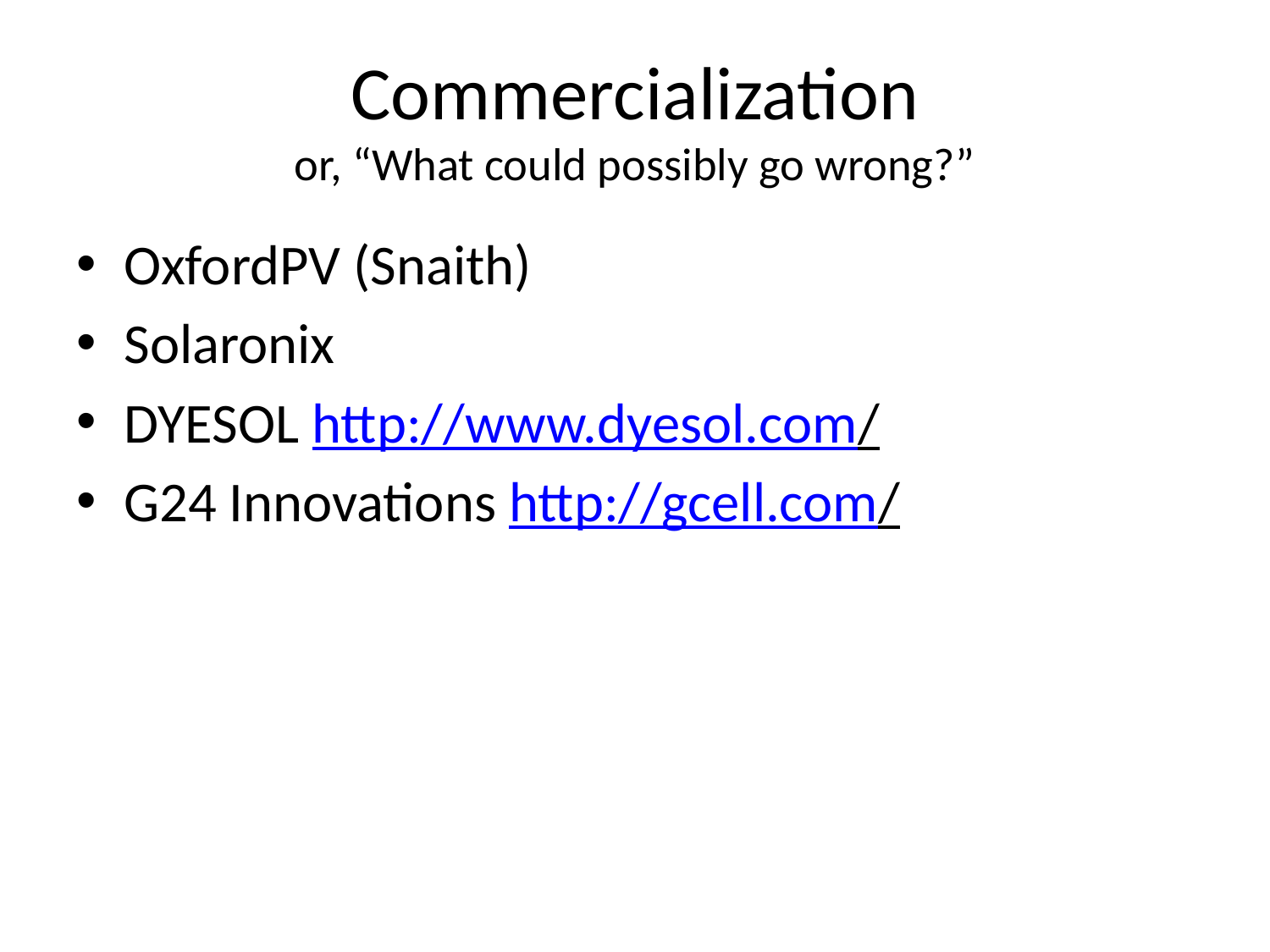

# Commercialization or, “What could possibly go wrong?”
OxfordPV (Snaith)
Solaronix
DYESOL http://www.dyesol.com/
G24 Innovations http://gcell.com/